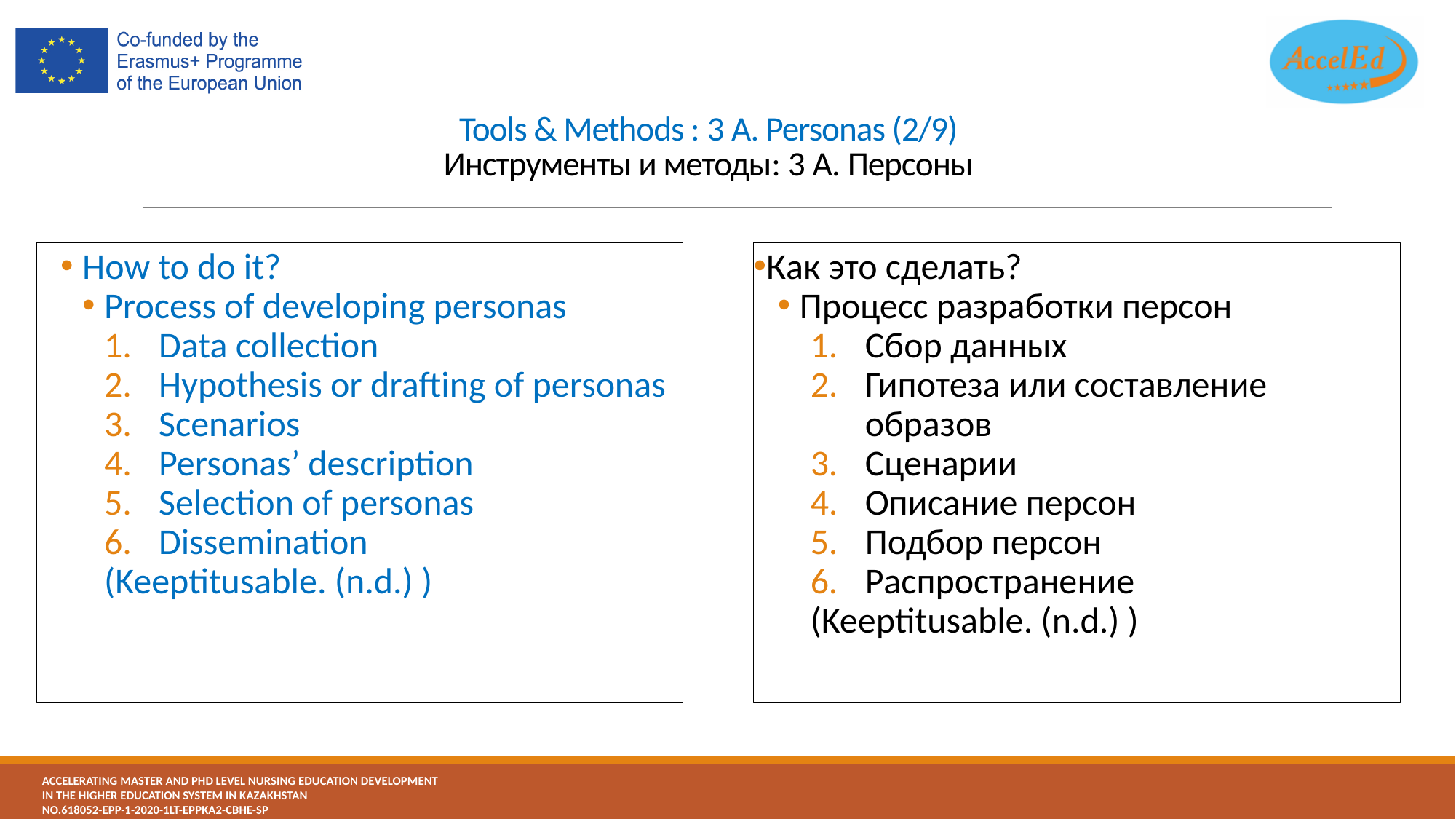

# Tools & Methods : 3 A. Personas (2/9) Инструменты и методы: 3 A. Персоны
How to do it?
Process of developing personas
Data collection
Hypothesis or drafting of personas
Scenarios
Personas’ description
Selection of personas
Dissemination
(Keeptitusable. (n.d.) )

Как это сделать?
Процесс разработки персон
Сбор данных
Гипотеза или составление образов
Сценарии
Описание персон
Подбор персон
Распространение
(Keeptitusable. (n.d.) )